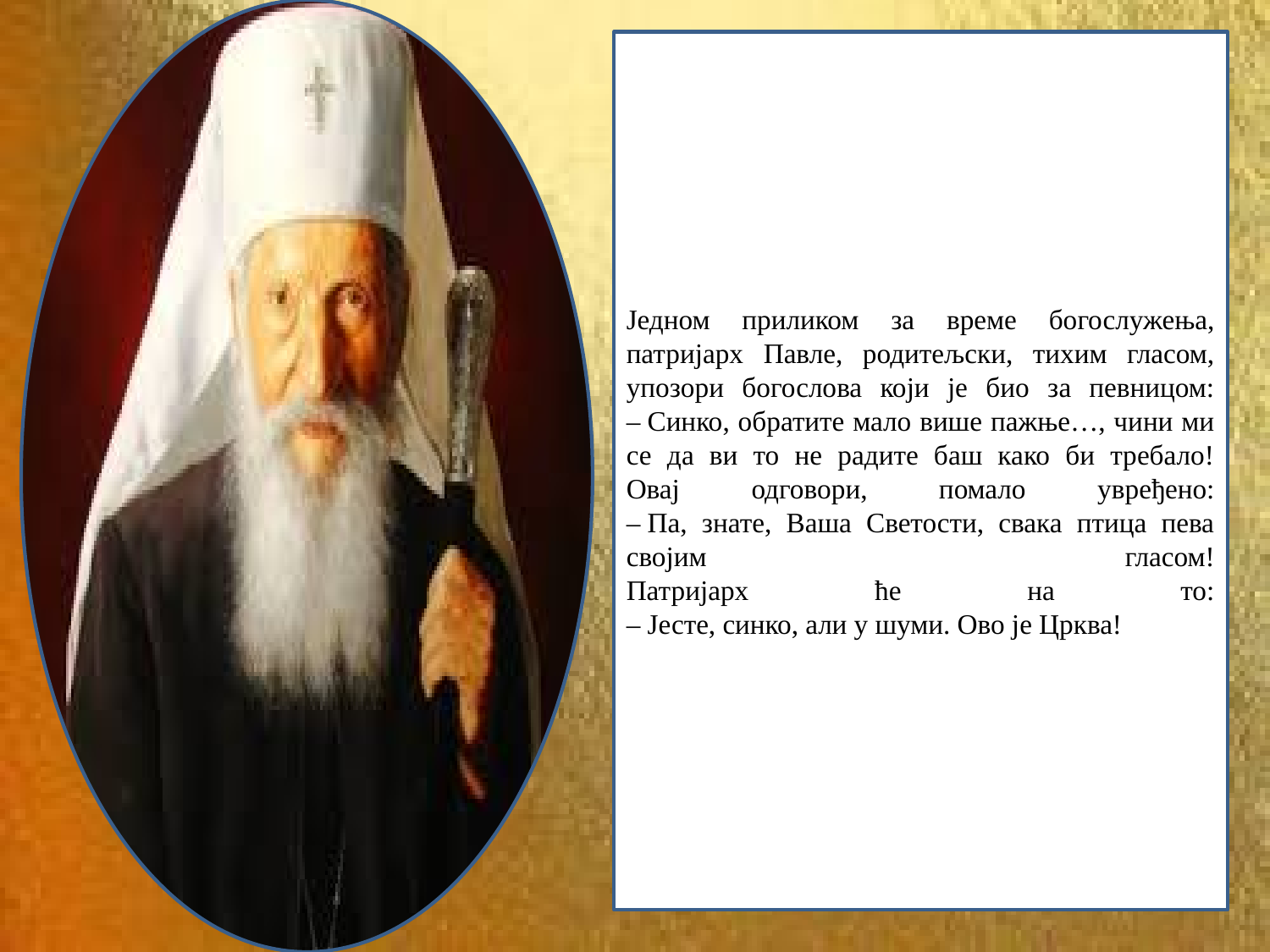

Једном приликом за време богослужења, патријарх Павле, родитељски, тихим гласом, упозори богослова који је био за певницом:
– Синко, обратите мало више пажње…, чини ми се да ви то не радите баш како би требало!
Овај одговори, помало увређено:
– Па, знате, Ваша Светости, свака птица пева својим гласом!
Патријарх ће на то:
– Јесте, синко, али у шуми. Ово је Црква!
#